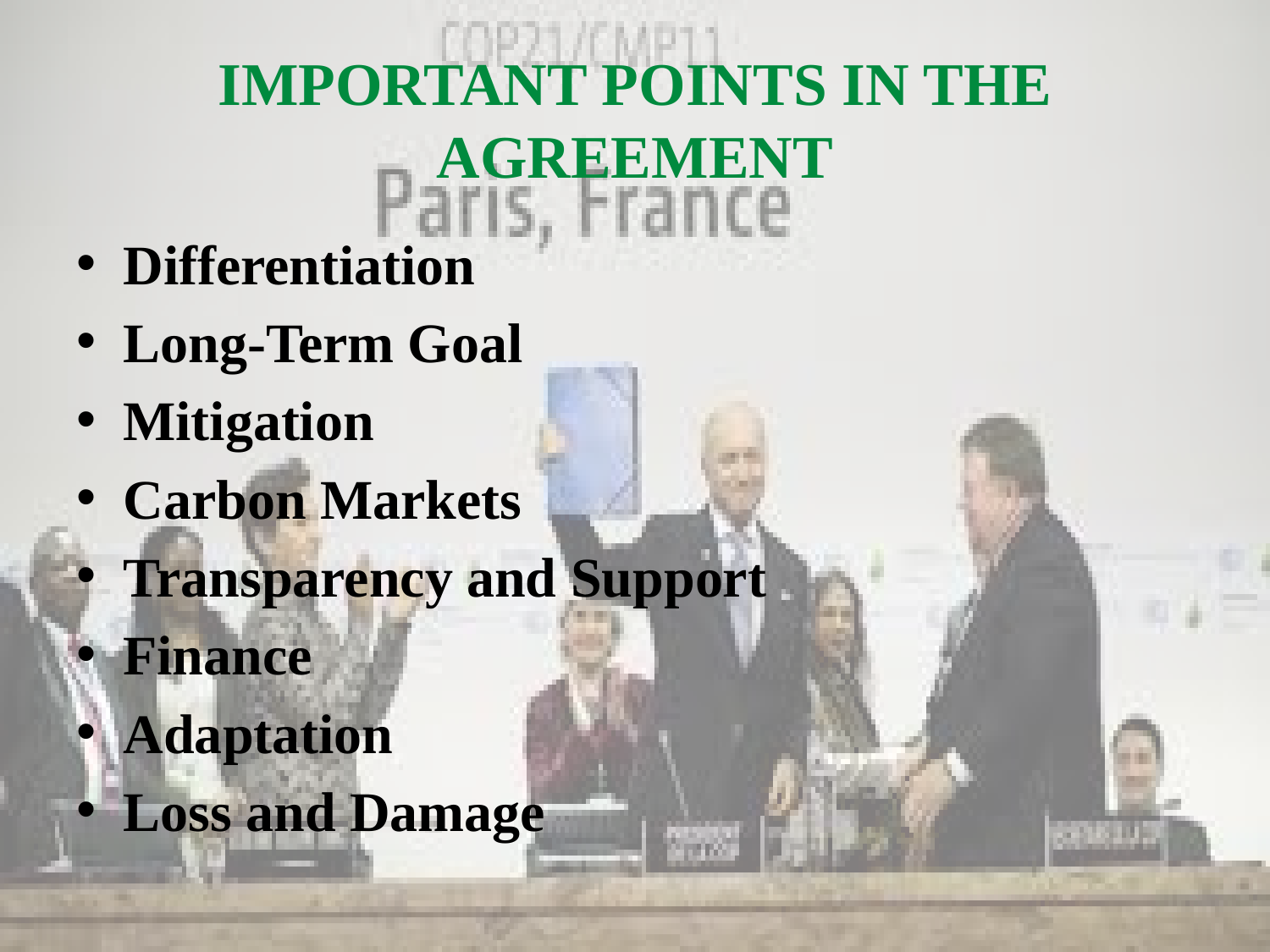

# Important Points in the Agreement
Differentiation
Long-Term Goal
Mitigation
Carbon Markets
Transparency and Support
Finance
Adaptation
Loss and Damage